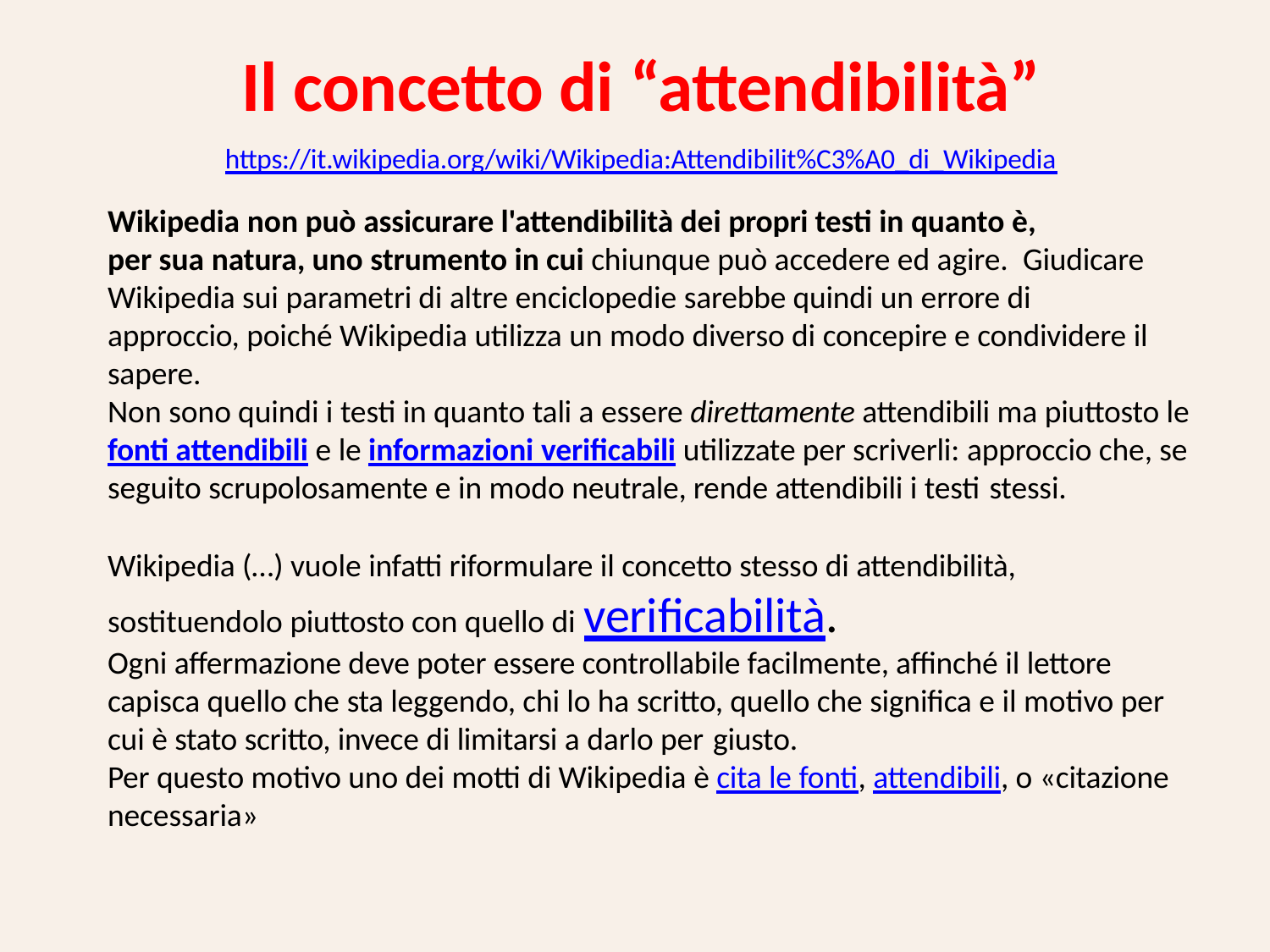

# Il concetto di “attendibilità”
https://it.wikipedia.org/wiki/Wikipedia:Attendibilit%C3%A0_di_Wikipedia
Wikipedia non può assicurare l'attendibilità dei propri testi in quanto è,
per sua natura, uno strumento in cui chiunque può accedere ed agire.  Giudicare Wikipedia sui parametri di altre enciclopedie sarebbe quindi un errore di  approccio, poiché Wikipedia utilizza un modo diverso di concepire e condividere il  sapere.
Non sono quindi i testi in quanto tali a essere direttamente attendibili ma piuttosto le  fonti attendibili e le informazioni verificabili utilizzate per scriverli: approccio che, se  seguito scrupolosamente e in modo neutrale, rende attendibili i testi stessi.

Wikipedia (…) vuole infatti riformulare il concetto stesso di attendibilità,  sostituendolo piuttosto con quello di verificabilità.
Ogni affermazione deve poter essere controllabile facilmente, affinché il lettore  capisca quello che sta leggendo, chi lo ha scritto, quello che significa e il motivo per  cui è stato scritto, invece di limitarsi a darlo per giusto.
Per questo motivo uno dei motti di Wikipedia è cita le fonti, attendibili, o «citazione  necessaria»